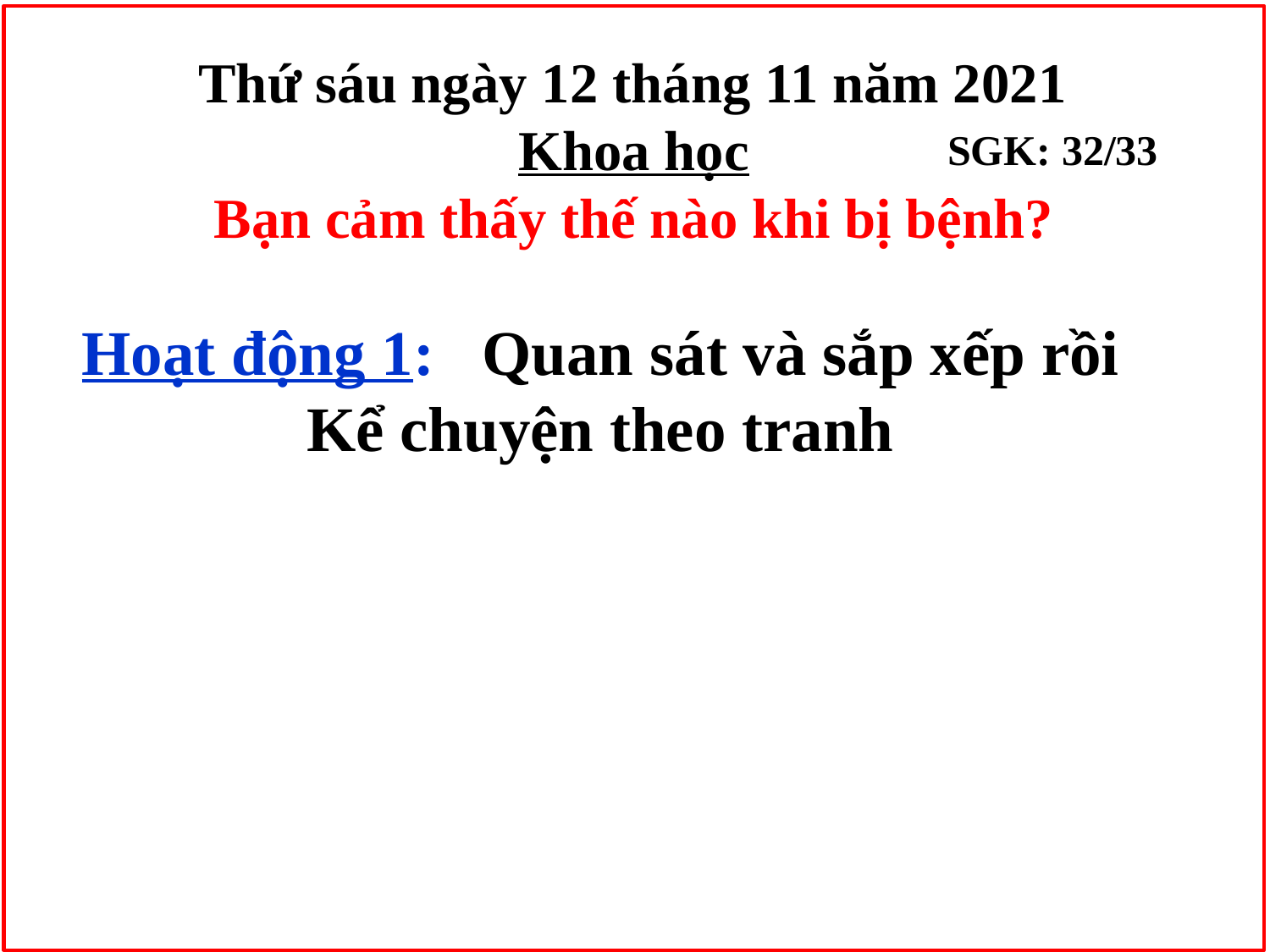

Thứ sáu ngày 12 tháng 11 năm 2021
Khoa học
Bạn cảm thấy thế nào khi bị bệnh?
SGK: 32/33
Hoạt động 1:   Quan sát và sắp xếp rồi Kể chuyện theo tranh